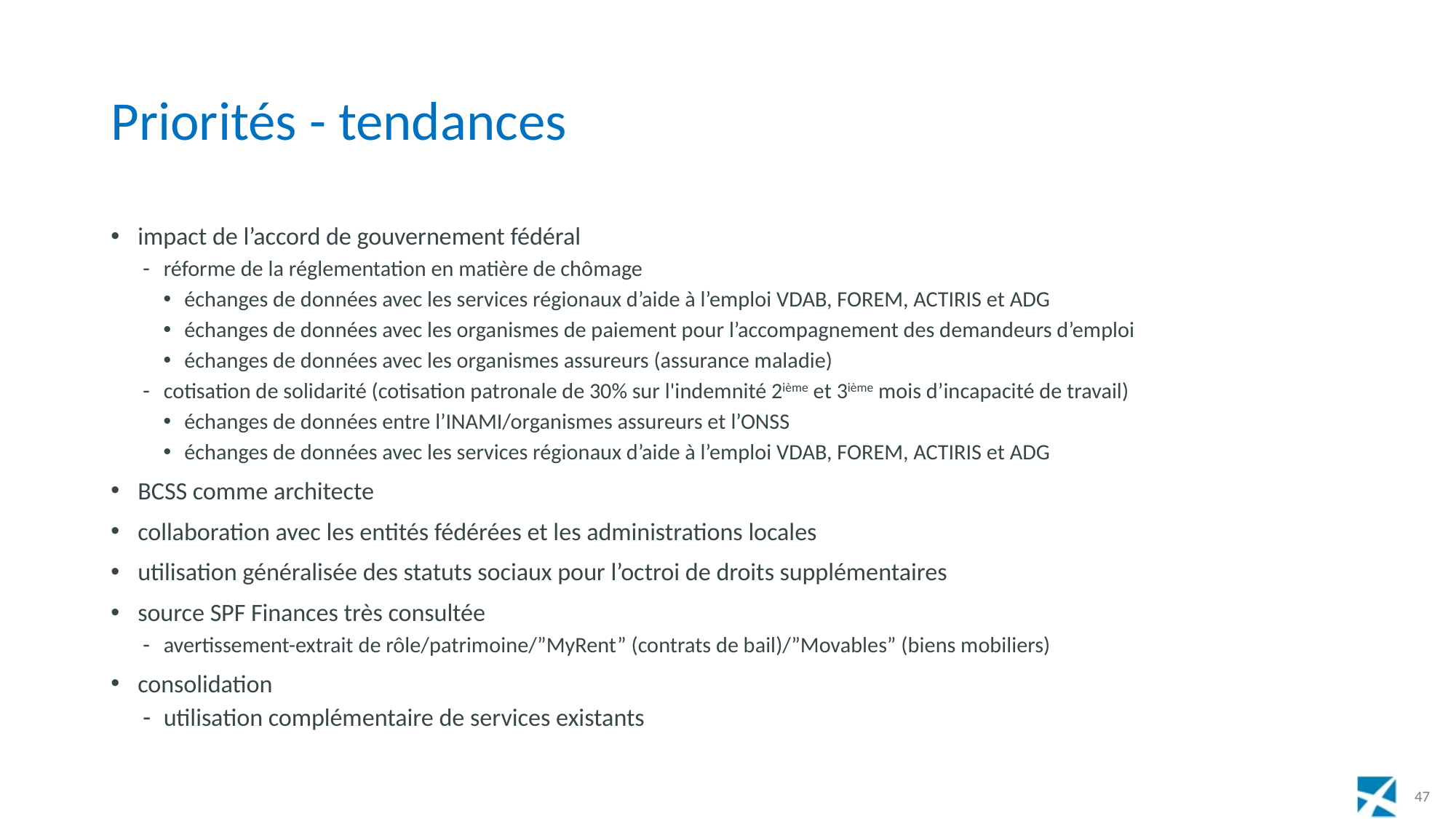

# Priorités - tendances
impact de l’accord de gouvernement fédéral
réforme de la réglementation en matière de chômage
échanges de données avec les services régionaux d’aide à l’emploi VDAB, FOREM, ACTIRIS et ADG
échanges de données avec les organismes de paiement pour l’accompagnement des demandeurs d’emploi
échanges de données avec les organismes assureurs (assurance maladie)
cotisation de solidarité (cotisation patronale de 30% sur l'indemnité 2ième et 3ième mois d’incapacité de travail)
échanges de données entre l’INAMI/organismes assureurs et l’ONSS
échanges de données avec les services régionaux d’aide à l’emploi VDAB, FOREM, ACTIRIS et ADG
BCSS comme architecte
collaboration avec les entités fédérées et les administrations locales
utilisation généralisée des statuts sociaux pour l’octroi de droits supplémentaires
source SPF Finances très consultée
avertissement-extrait de rôle/patrimoine/”MyRent” (contrats de bail)/”Movables” (biens mobiliers)
consolidation
utilisation complémentaire de services existants

47